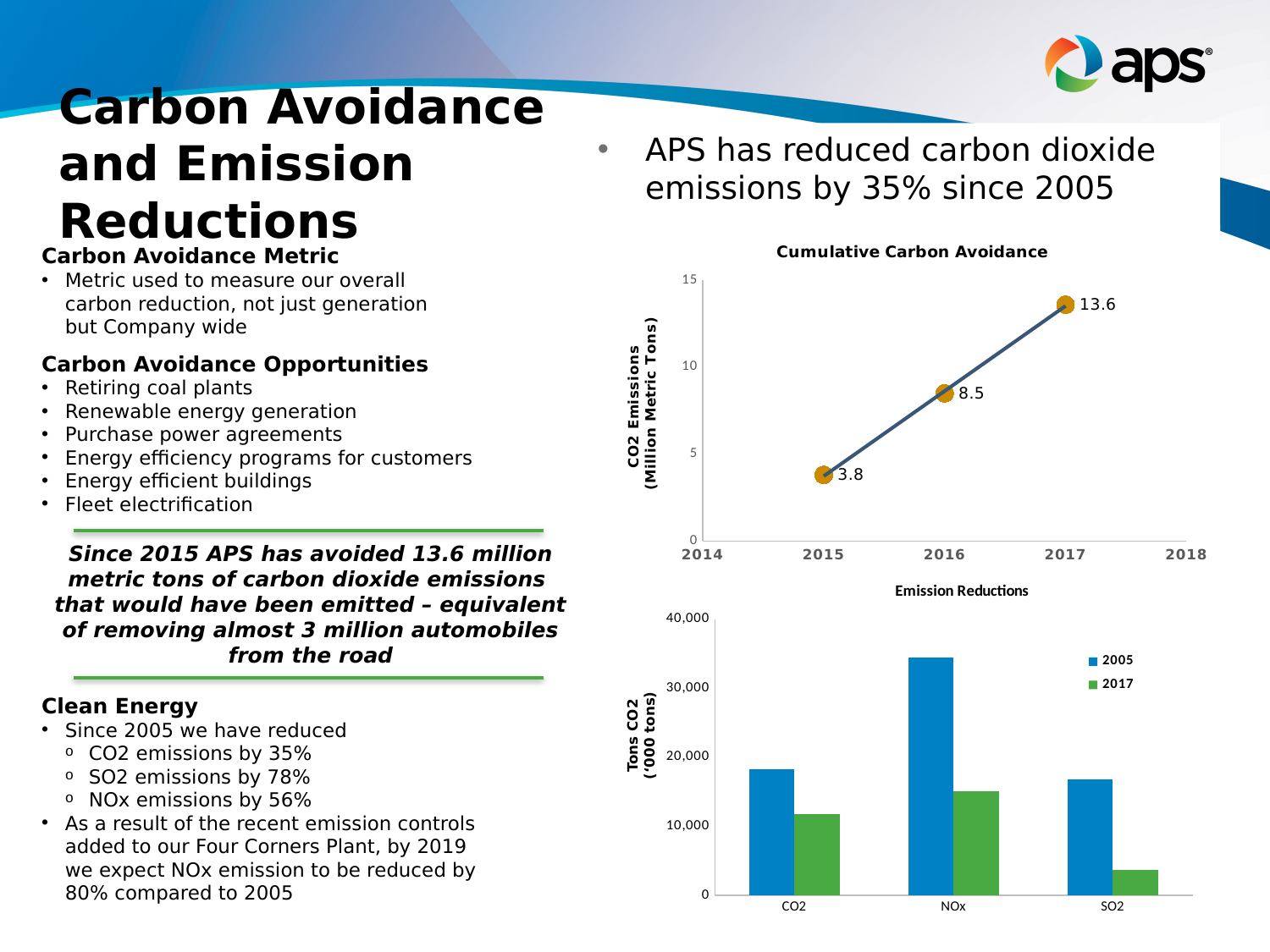

# Carbon Avoidance and Emission Reductions
APS has reduced carbon dioxide emissions by 35% since 2005

### Chart: Cumulative Carbon Avoidance

| Category |  |
|---|---|
Carbon Avoidance Metric
Metric used to measure our overall
carbon reduction, not just generation
but Company wide

Carbon Avoidance Opportunities
Retiring coal plants
Renewable energy generation
Purchase power agreements
Energy efficiency programs for customers
Energy efficient buildings
Fleet electrification
Since 2015 APS has avoided 13.6 million metric tons of carbon dioxide emissions
that would have been emitted – equivalent of removing almost 3 million automobiles from the road

Clean Energy
Since 2005 we have reduced
CO2 emissions by 35%
SO2 emissions by 78%
NOx emissions by 56%
As a result of the recent emission controls
added to our Four Corners Plant, by 2019
we expect NOx emission to be reduced by
80% compared to 2005

### Chart: Emission Reductions

| Category | 2005 | 2017 |
|---|---|---|
| CO2 | 18250.0 | 11800.0 |
| NOx | 34400.0 | 15100.0 |
| SO2 | 16800.0 | 3750.0 |
Tons CO2
(‘000 tons)